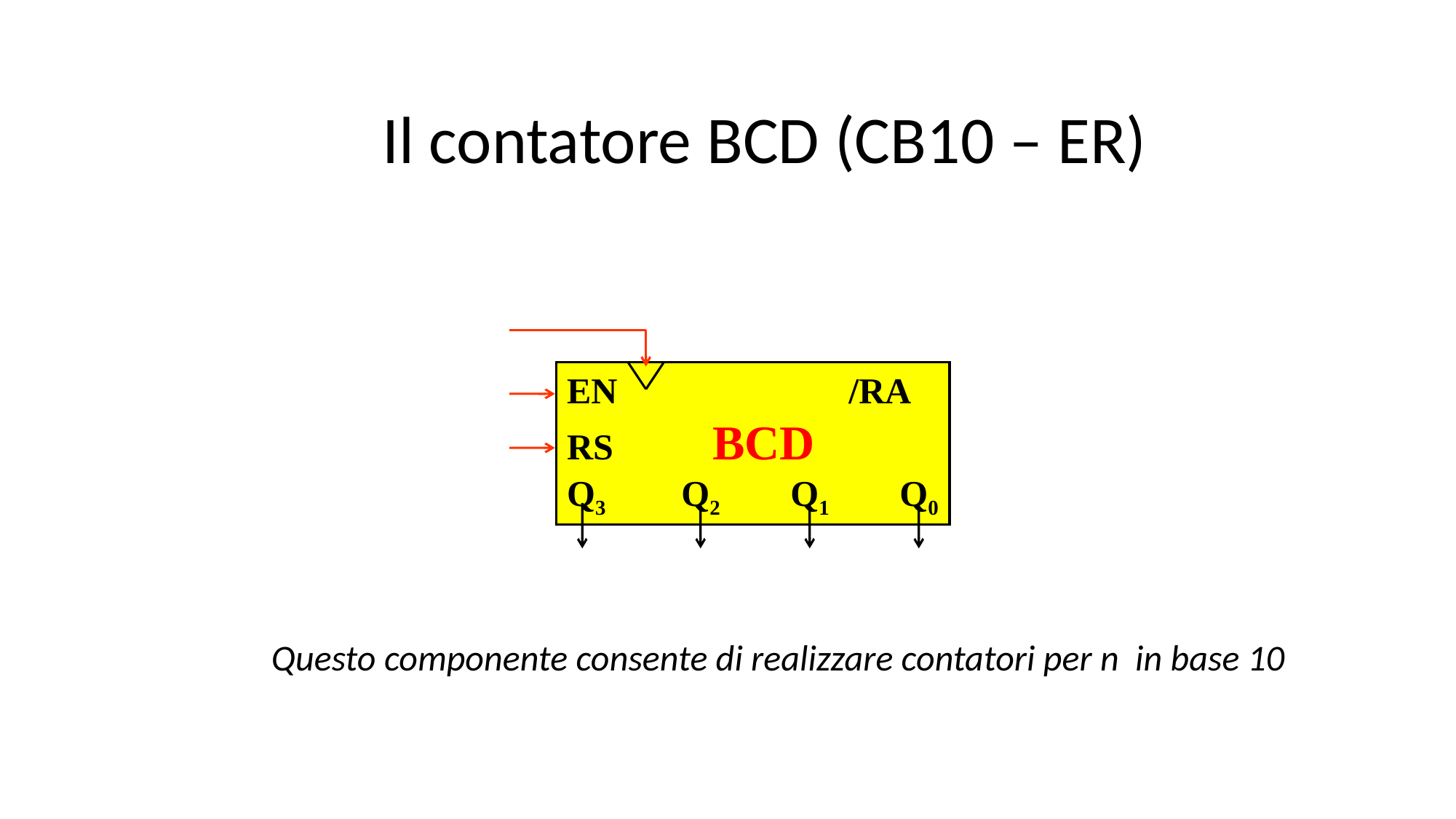

# Il contatore BCD (CB10 – ER)

EN	                   /RA
RS 	    BCD
Q3	 Q2	 Q1	 Q0

Questo componente consente di realizzare contatori per n  in base 10